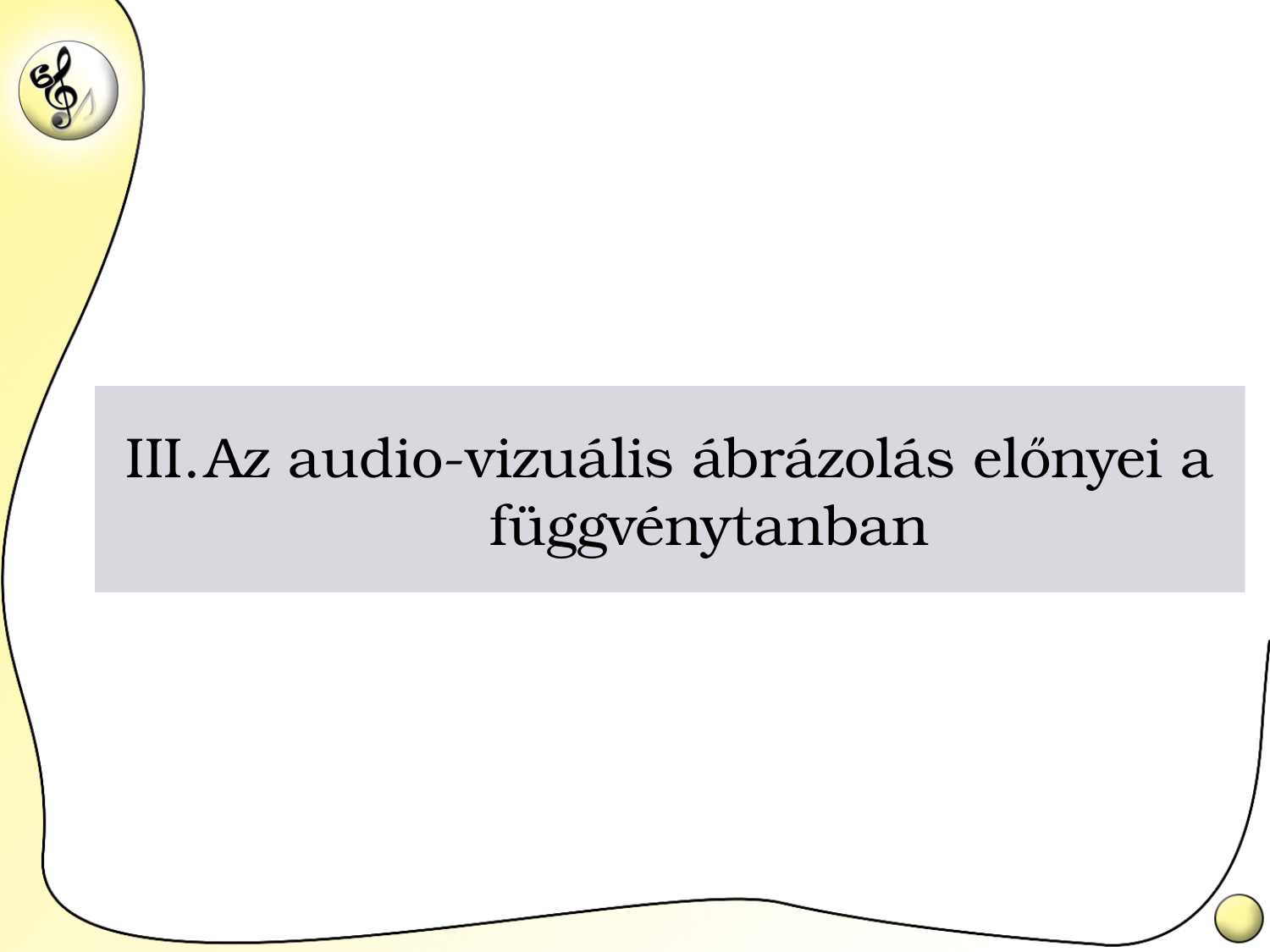

# Az audio-vizuális ábrázolás előnyei a függvénytanban